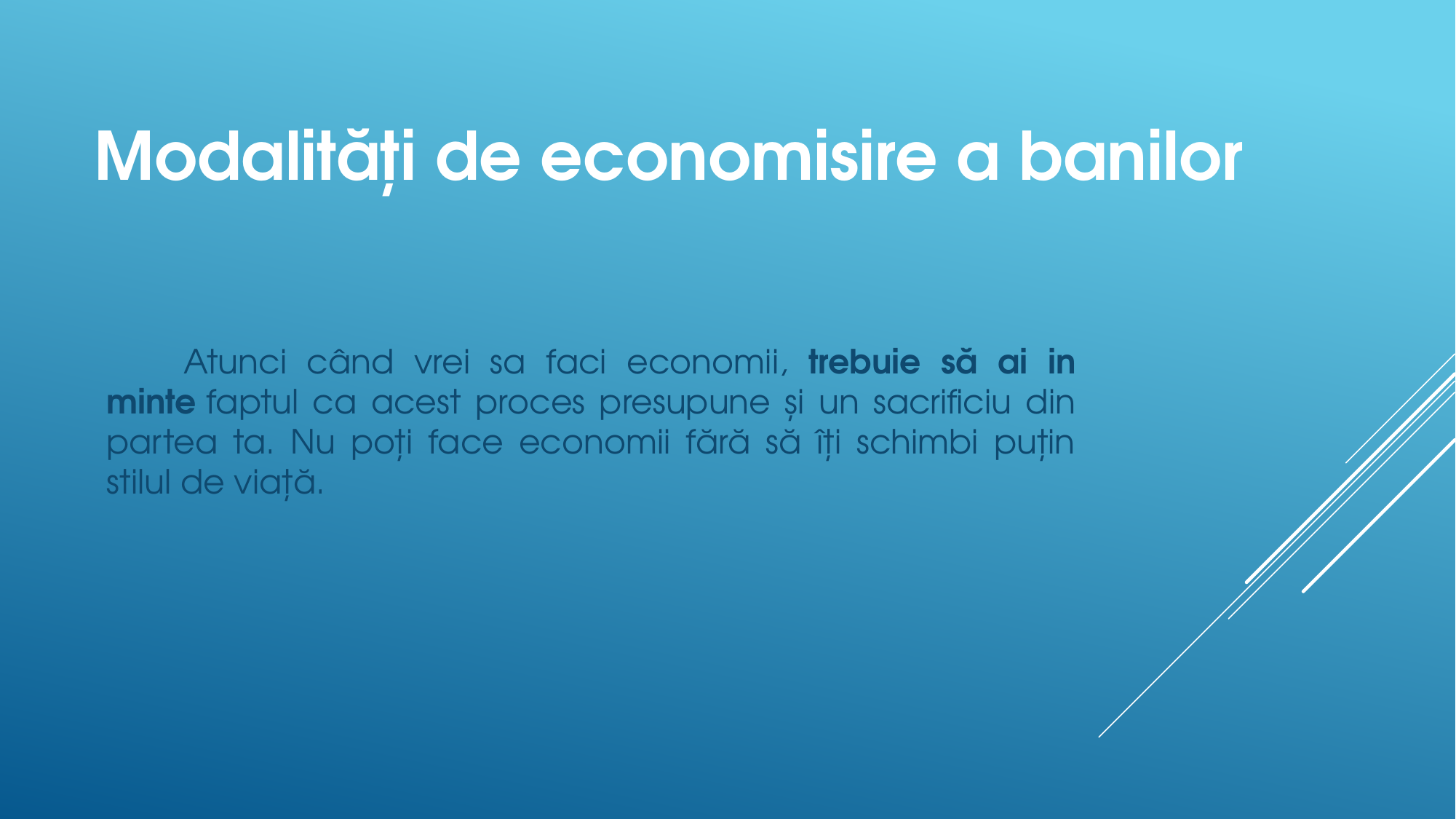

# Modalități de economisire a banilor
     Atunci când vrei sa faci economii, trebuie să ai in minte faptul ca acest proces presupune și un sacrificiu din partea ta. Nu poți face economii fără să îți schimbi puțin stilul de viață.